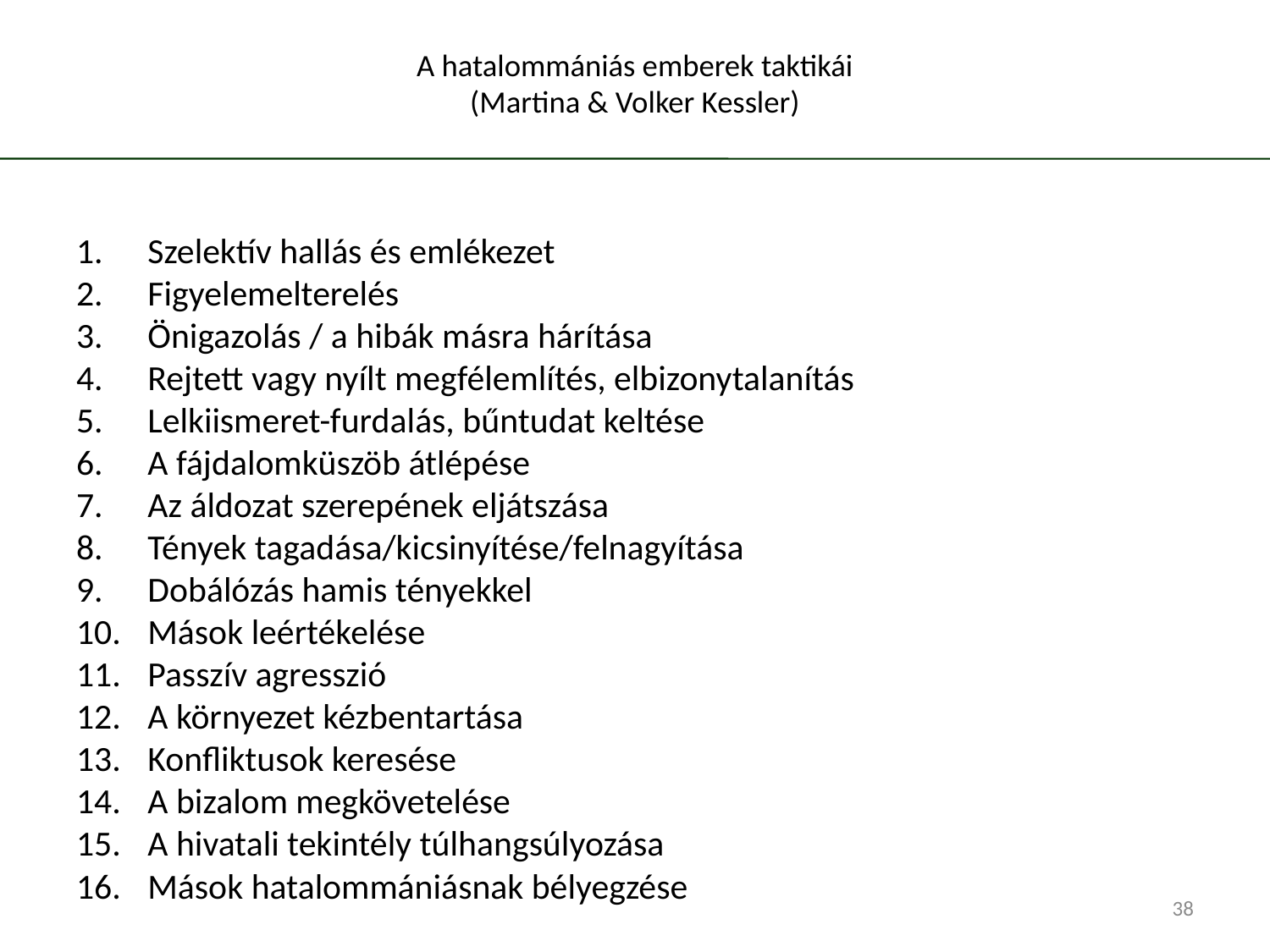

# A hatalommániás emberek taktikái (Martina & Volker Kessler)
Szelektív hallás és emlékezet
Figyelemelterelés
Önigazolás / a hibák másra hárítása
Rejtett vagy nyílt megfélemlítés, elbizonytalanítás
Lelkiismeret-furdalás, bűntudat keltése
A fájdalomküszöb átlépése
Az áldozat szerepének eljátszása
Tények tagadása/kicsinyítése/felnagyítása
Dobálózás hamis tényekkel
Mások leértékelése
Passzív agresszió
A környezet kézbentartása
Konfliktusok keresése
A bizalom megkövetelése
A hivatali tekintély túlhangsúlyozása
Mások hatalommániásnak bélyegzése
38